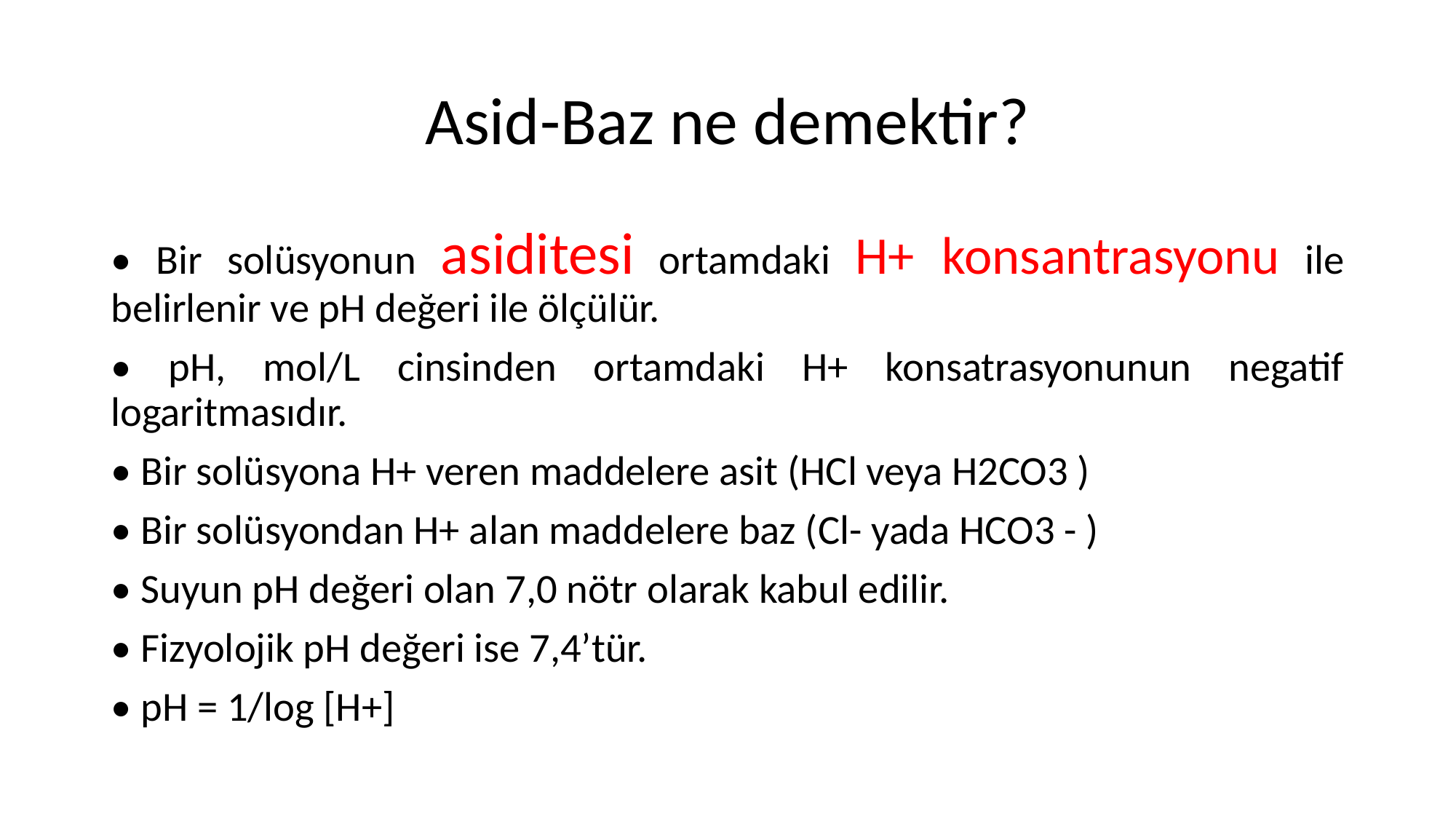

# Asid-Baz ne demektir?
• Bir solüsyonun asiditesi ortamdaki H+ konsantrasyonu ile belirlenir ve pH değeri ile ölçülür.
• pH, mol/L cinsinden ortamdaki H+ konsatrasyonunun negatif logaritmasıdır.
• Bir solüsyona H+ veren maddelere asit (HCl veya H2CO3 )
• Bir solüsyondan H+ alan maddelere baz (Cl- yada HCO3 - )
• Suyun pH değeri olan 7,0 nötr olarak kabul edilir.
• Fizyolojik pH değeri ise 7,4’tür.
• pH = 1/log [H+]